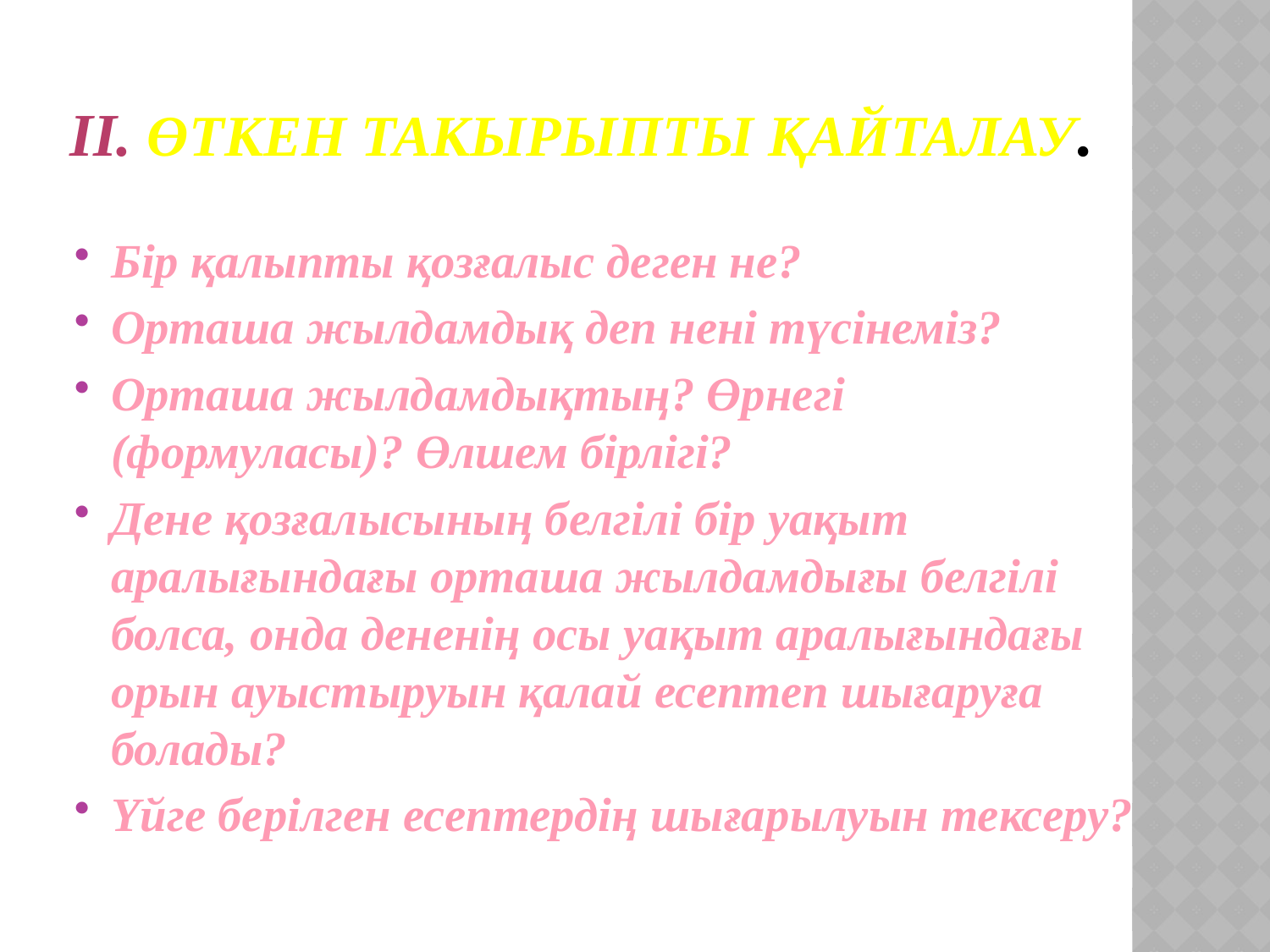

# ІІ. Өткен такырыпты қайталау.
Бір қалыпты қозғалыс деген не?
Орташа жылдамдық деп нені түсінеміз?
Орташа жылдамдықтың? Өрнегі (формуласы)? Өлшем бірлігі?
Дене қозғалысының белгілі бір уақыт аралығындағы орташа жылдамдығы белгілі болса, онда дененің осы уақыт аралығындағы орын ауыстыруын қалай есептеп шығаруға болады?
Үйге берілген есептердің шығарылуын тексеру?